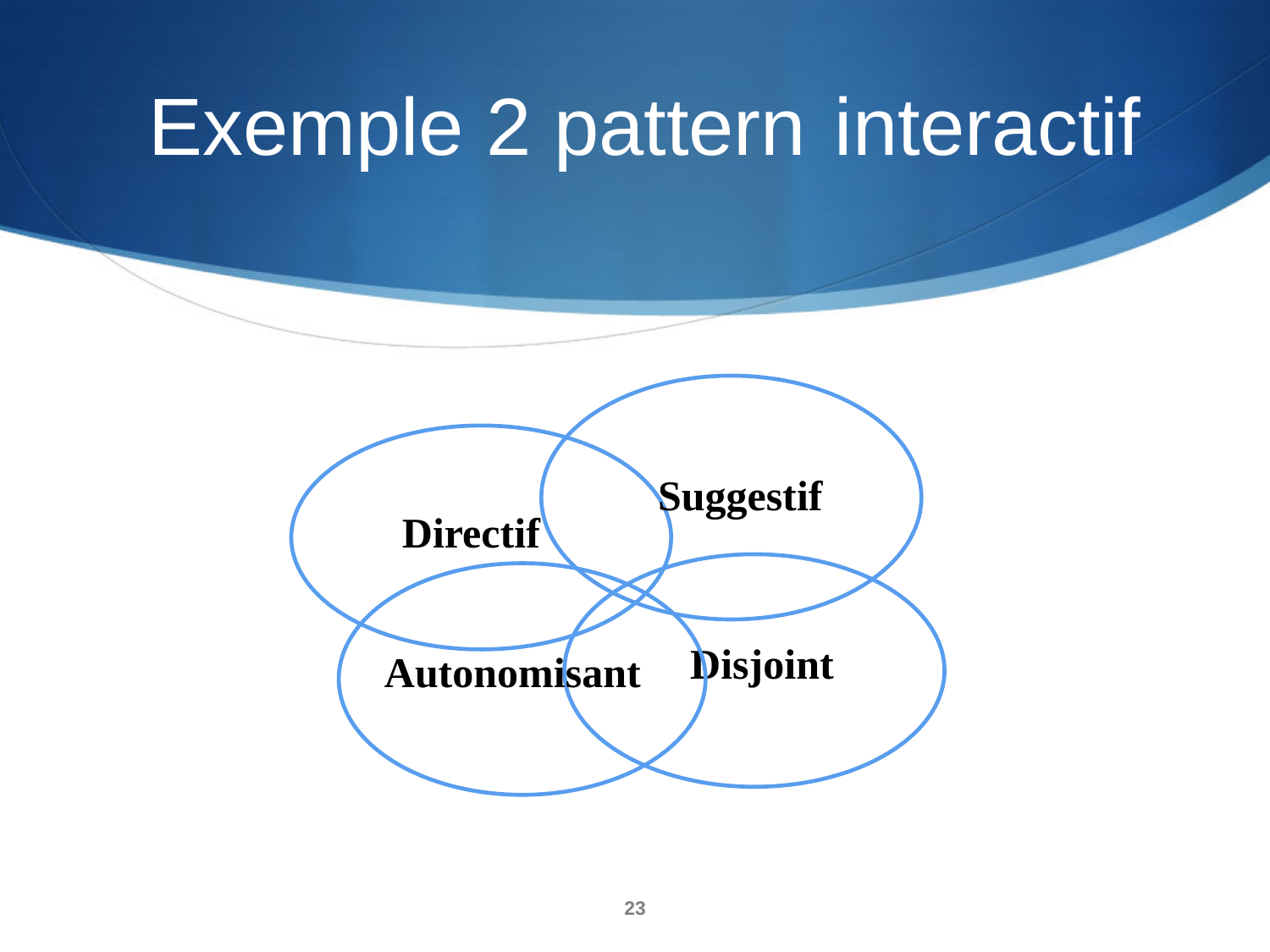

# Exemple 2 pattern interactif

Suggestif

Directif

  Disjoint

Autonomisant
23